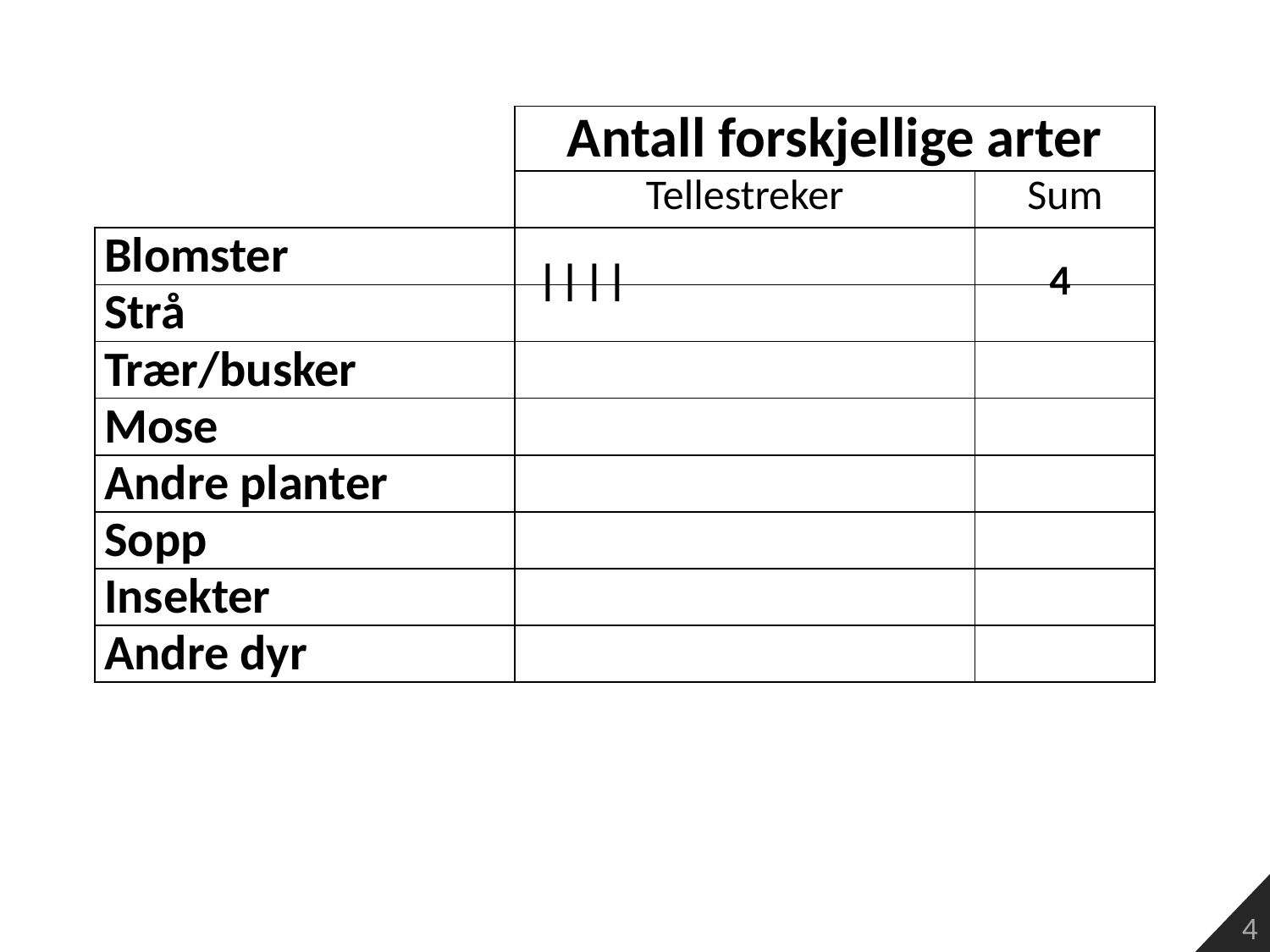

|  | Antall forskjellige arter |  |
| --- | --- | --- |
|  | Tellestreker | Sum |
| Blomster |  |  |
| Strå |  |  |
| Trær/busker |  |  |
| Mose |  |  |
| Andre planter |  |  |
| Sopp |  |  |
| Insekter |  |  |
| Andre dyr |  |  |
|
|
|
|
4